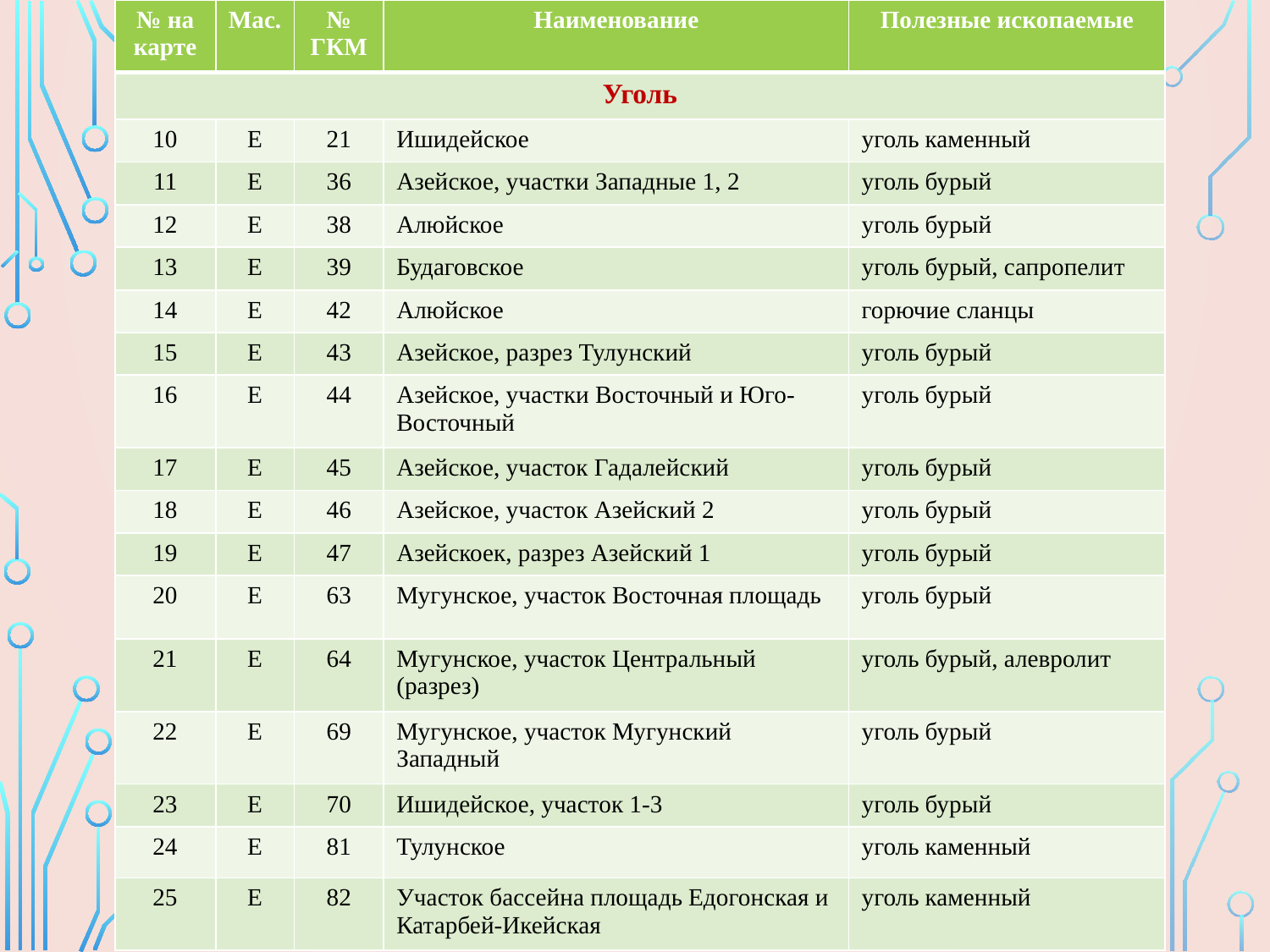

| № на карте | Мас. | № ГКМ | Наименование | Полезные ископаемые |
| --- | --- | --- | --- | --- |
| Уголь |  |  |  |  |
| 10 | Е | 21 | Ишидейское | уголь каменный |
| 11 | Е | 36 | Азейское, участки Западные 1, 2 | уголь бурый |
| 12 | Е | 38 | Алюйское | уголь бурый |
| 13 | Е | 39 | Будаговское | уголь бурый, сапропелит |
| 14 | Е | 42 | Алюйское | горючие сланцы |
| 15 | Е | 43 | Азейское, разрез Тулунский | уголь бурый |
| 16 | Е | 44 | Азейское, участки Восточный и Юго-Восточный | уголь бурый |
| 17 | Е | 45 | Азейское, участок Гадалейский | уголь бурый |
| 18 | Е | 46 | Азейское, участок Азейский 2 | уголь бурый |
| 19 | Е | 47 | Азейскоек, разрез Азейский 1 | уголь бурый |
| 20 | Е | 63 | Мугунское, участок Восточная площадь | уголь бурый |
| 21 | Е | 64 | Мугунское, участок Центральный (разрез) | уголь бурый, алевролит |
| 22 | Е | 69 | Мугунское, участок Мугунский Западный | уголь бурый |
| 23 | Е | 70 | Ишидейское, участок 1-3 | уголь бурый |
| 24 | Е | 81 | Тулунское | уголь каменный |
| 25 | Е | 82 | Участок бассейна площадь Едогонская и Катарбей-Икейская | уголь каменный |
15